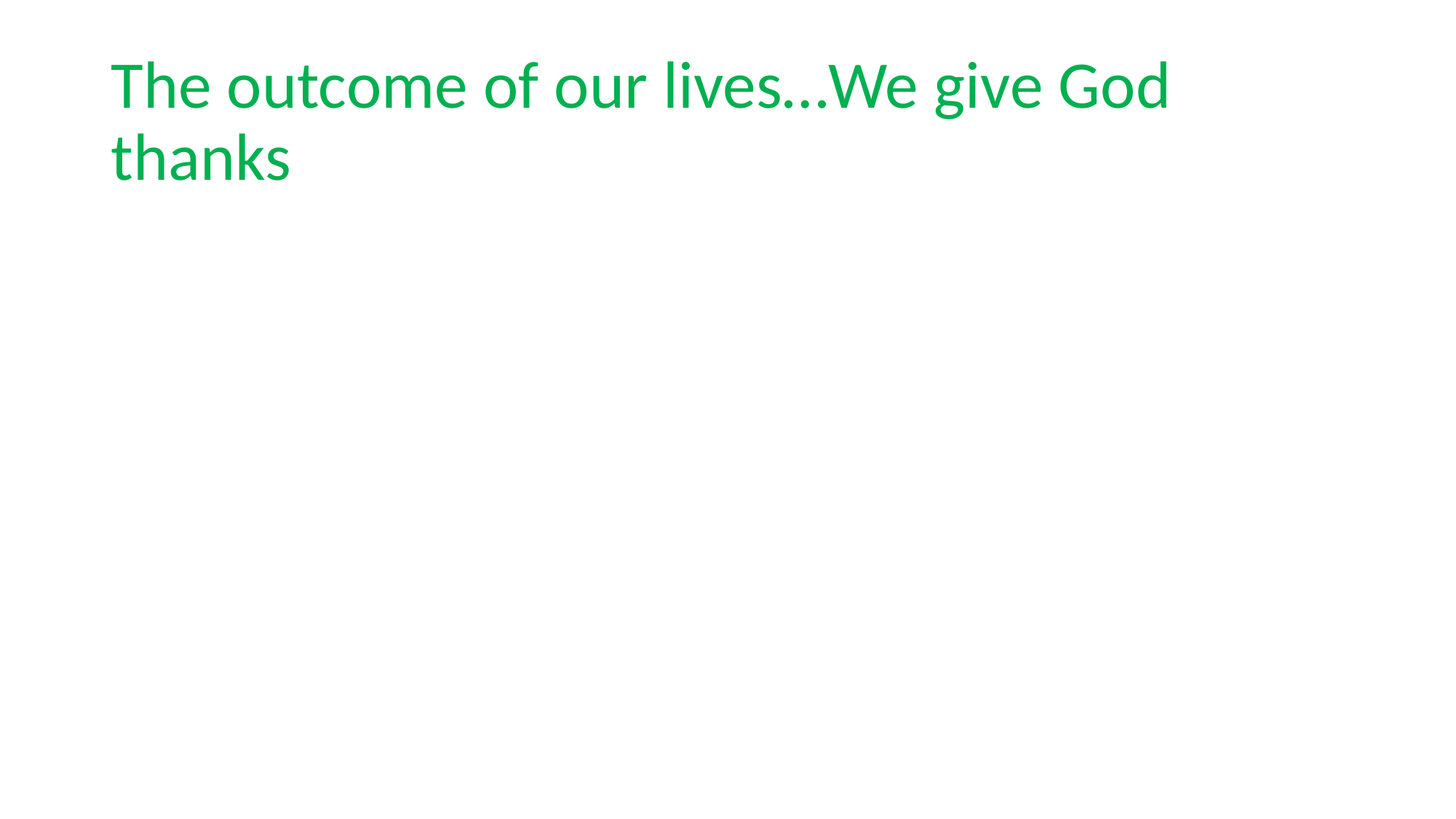

# The outcome of our lives…We give God thanks